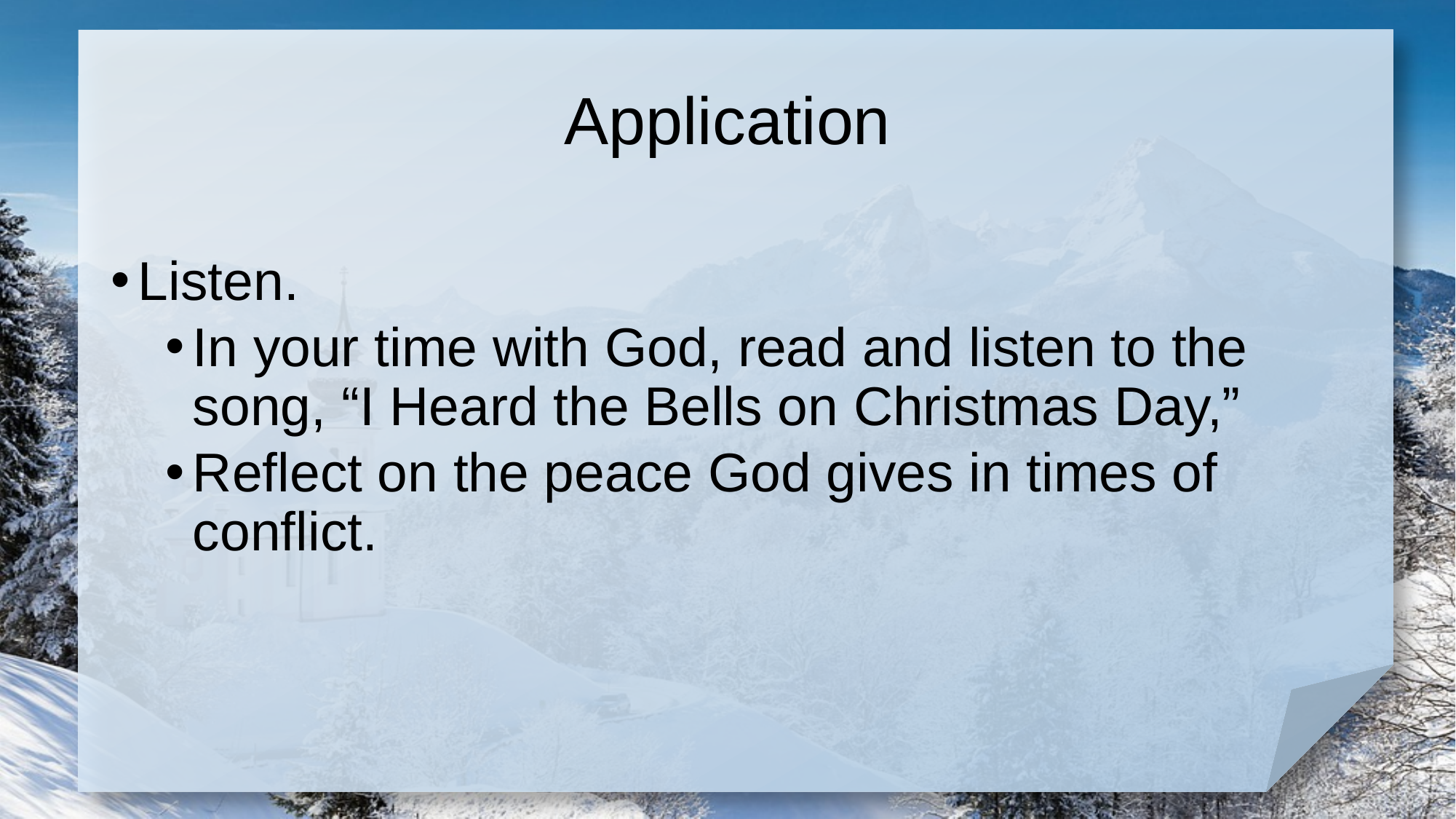

# Application
Listen.
In your time with God, read and listen to the song, “I Heard the Bells on Christmas Day,”
Reflect on the peace God gives in times of conflict.